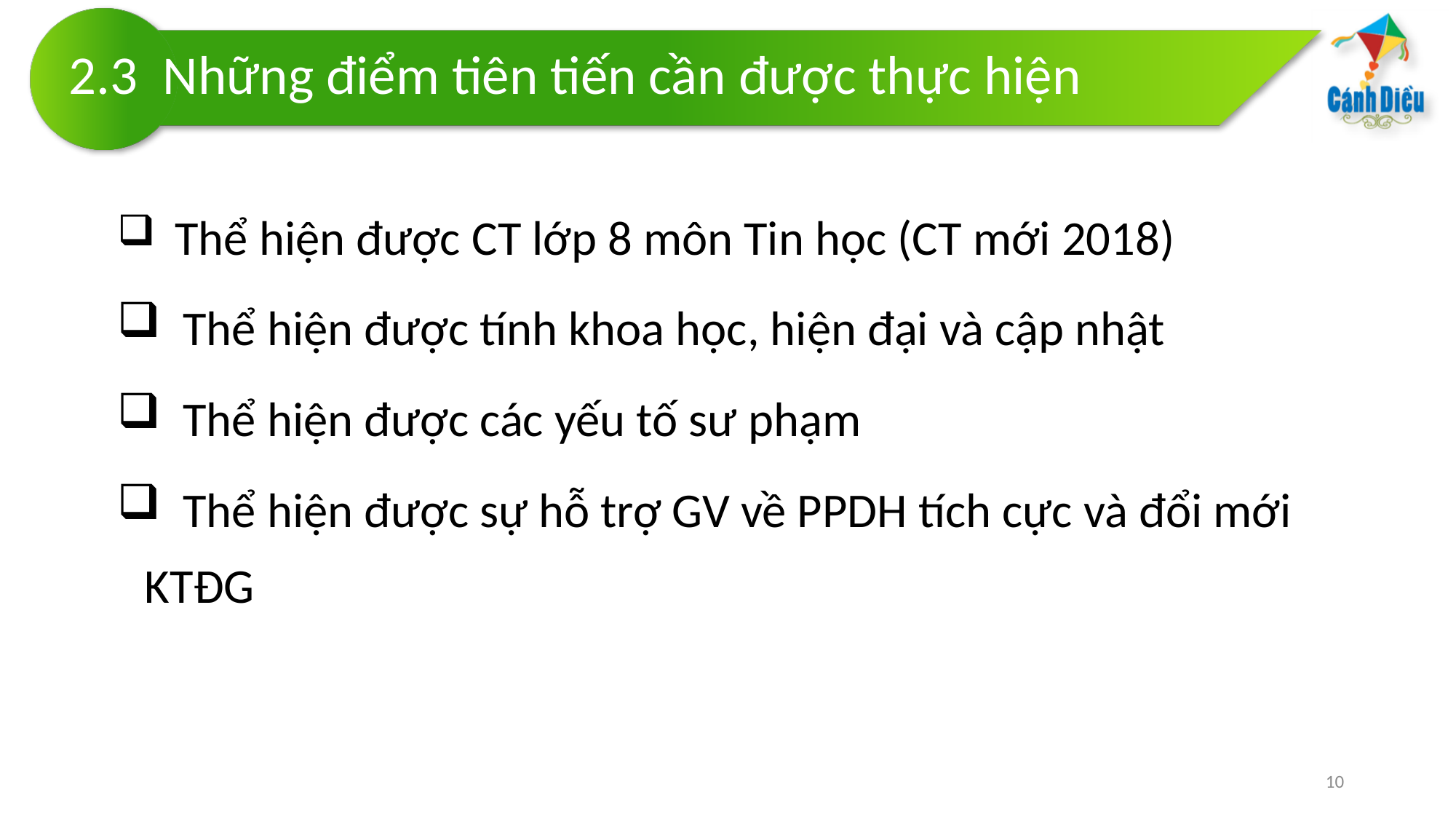

#
2.3  Những điểm tiên tiến cần được thực hiện
  Thể hiện được CT lớp 8 môn Tin học (CT mới 2018)
  Thể hiện được tính khoa học, hiện đại và cập nhật
  Thể hiện được các yếu tố sư phạm
  Thể hiện được sự hỗ trợ GV về PPDH tích cực và đổi mới KTĐG
10